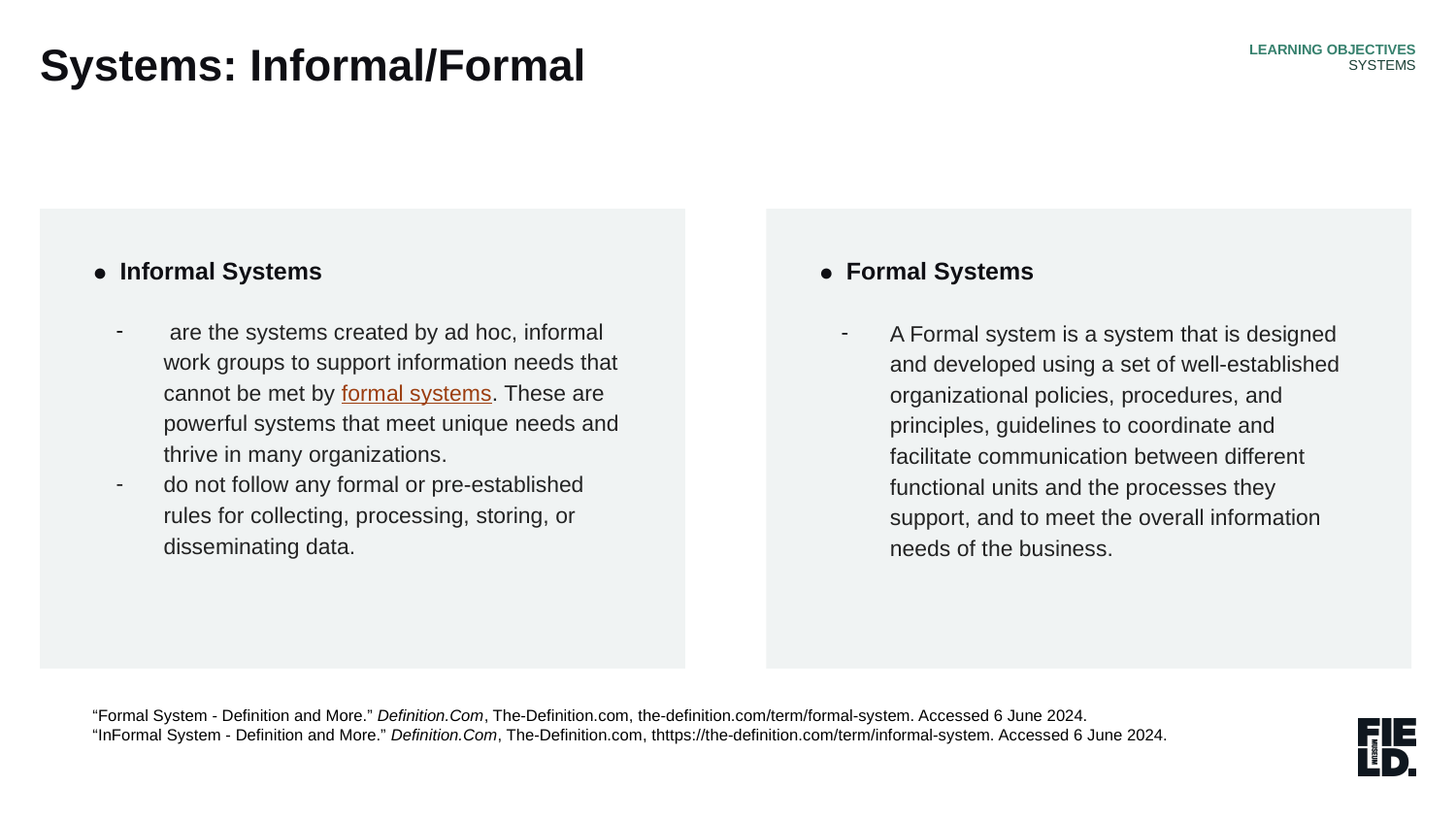

LEARNING OBJECTIVES
SYSTEMS
Systems: Informal/Formal

Informal Systems

 are the systems created by ad hoc, informal work groups to support information needs that cannot be met by formal systems. These are powerful systems that meet unique needs and thrive in many organizations.
do not follow any formal or pre-established rules for collecting, processing, storing, or disseminating data.

Formal Systems

A Formal system is a system that is designed and developed using a set of well-established organizational policies, procedures, and principles, guidelines to coordinate and facilitate communication between different functional units and the processes they support, and to meet the overall information needs of the business.

“Formal System - Definition and More.” Definition.Com, The-Definition.com, the-definition.com/term/formal-system. Accessed 6 June 2024.
“InFormal System - Definition and More.” Definition.Com, The-Definition.com, thttps://the-definition.com/term/informal-system. Accessed 6 June 2024.